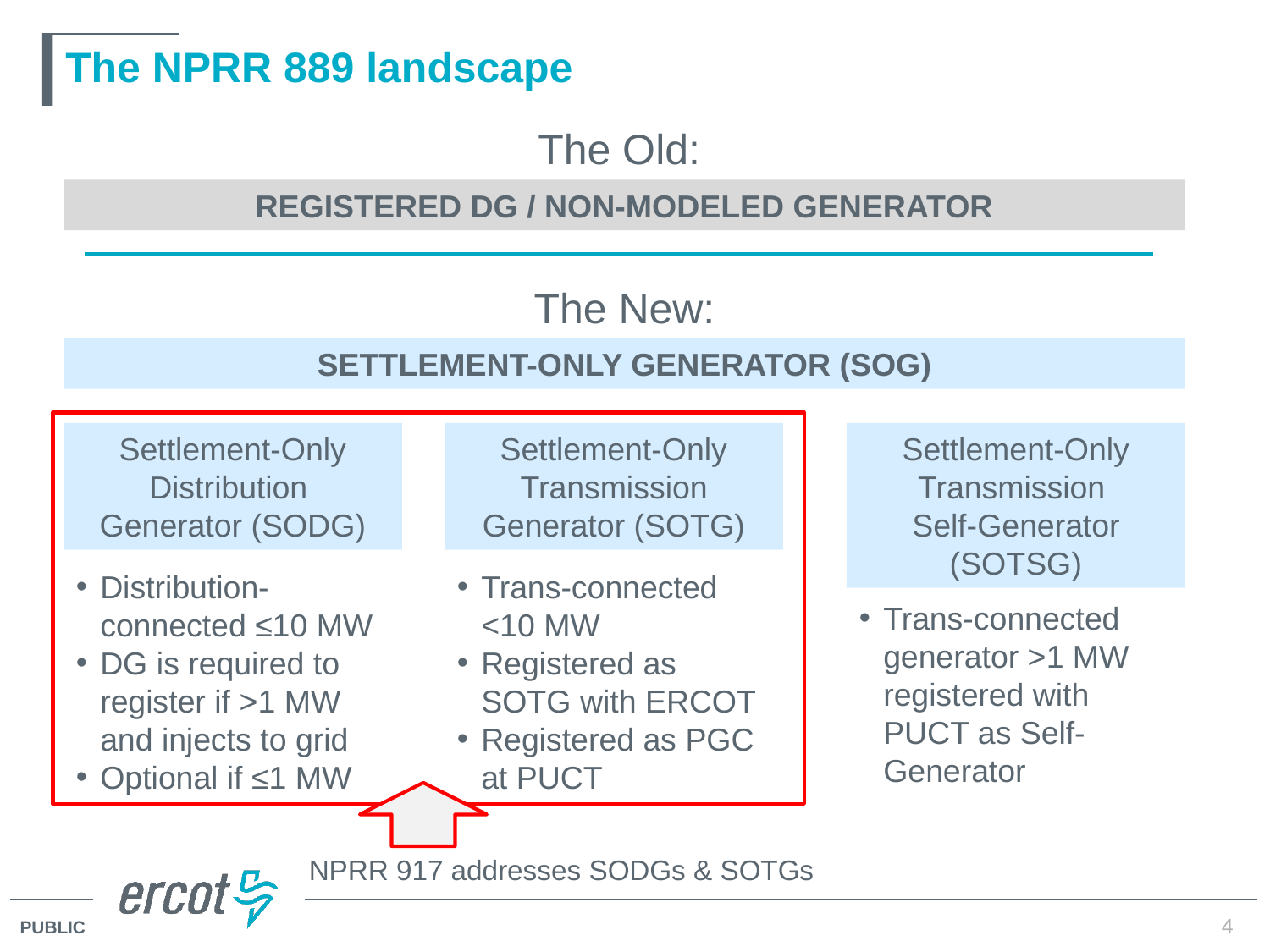

# The NPRR 889 landscape
The Old:
REGISTERED DG / NON-MODELED GENERATOR
The New:
SETTLEMENT-ONLY GENERATOR (SOG)

Settlement-Only Distribution
Generator (SODG)
Settlement-Only Transmission Generator (SOTG)
Settlement-Only Transmission
Self-Generator (SOTSG)
Trans-connected <10 MW
Registered as SOTG with ERCOT
Registered as PGC at PUCT
Distribution-connected ≤10 MW
DG is required to register if >1 MW and injects to grid
Optional if ≤1 MW
Trans-connected generator >1 MW registered with PUCT as Self-Generator

NPRR 917 addresses SODGs & SOTGs
4